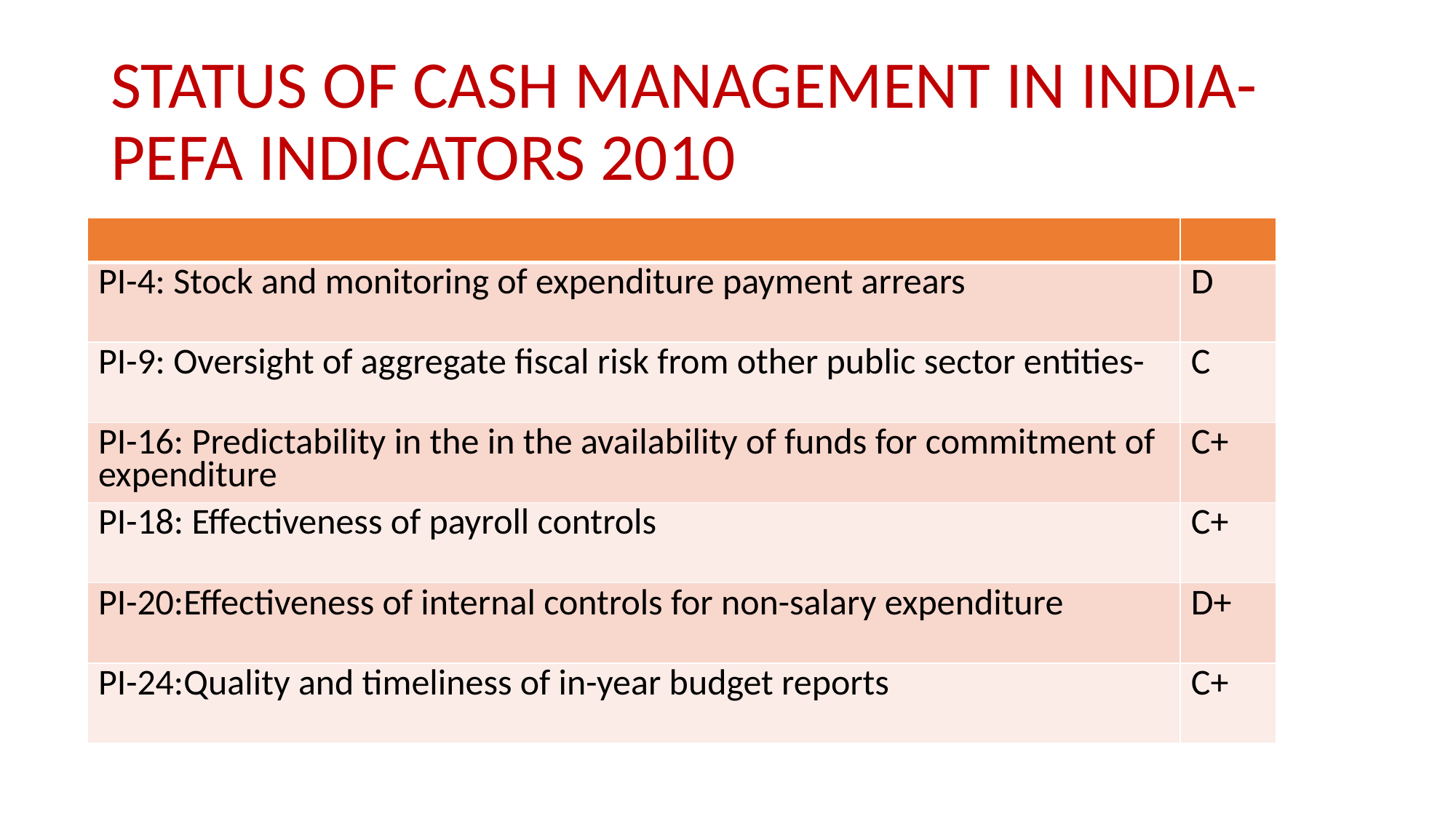

# STATUS OF CASH MANAGEMENT IN INDIA-PEFA INDICATORS 2010
|  |  |
| --- | --- |
| PI-4: Stock and monitoring of expenditure payment arrears | D |
| PI-9: Oversight of aggregate fiscal risk from other public sector entities- | C |
| PI-16: Predictability in the in the availability of funds for commitment of expenditure | C+ |
| PI-18: Effectiveness of payroll controls | C+ |
| PI-20:Effectiveness of internal controls for non-salary expenditure | D+ |
| PI-24:Quality and timeliness of in-year budget reports | C+ |
 INDIA PEFA MARCH 2010